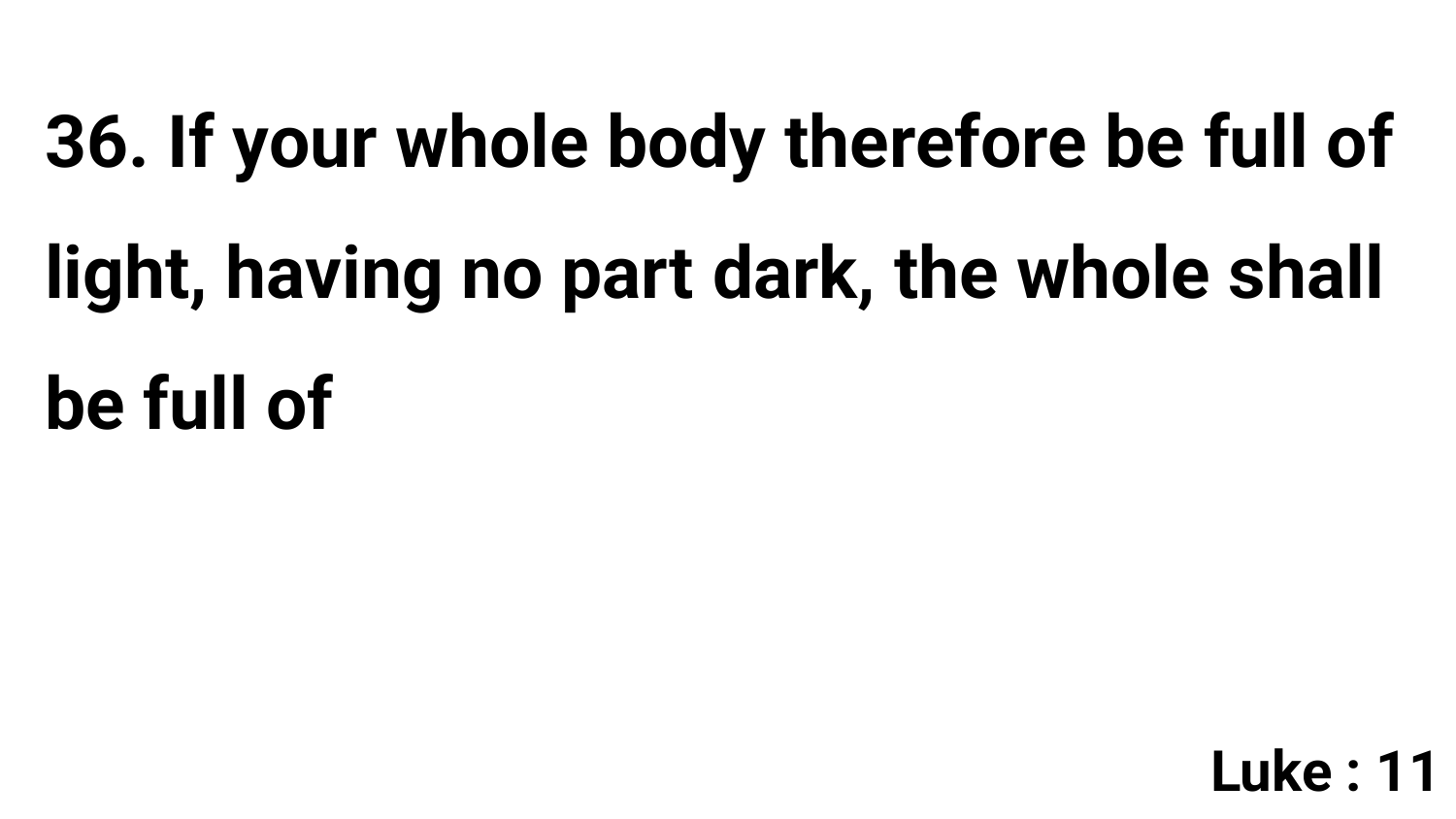

36. If your whole body therefore be full of light, having no part dark, the whole shall be full of
Luke : 11